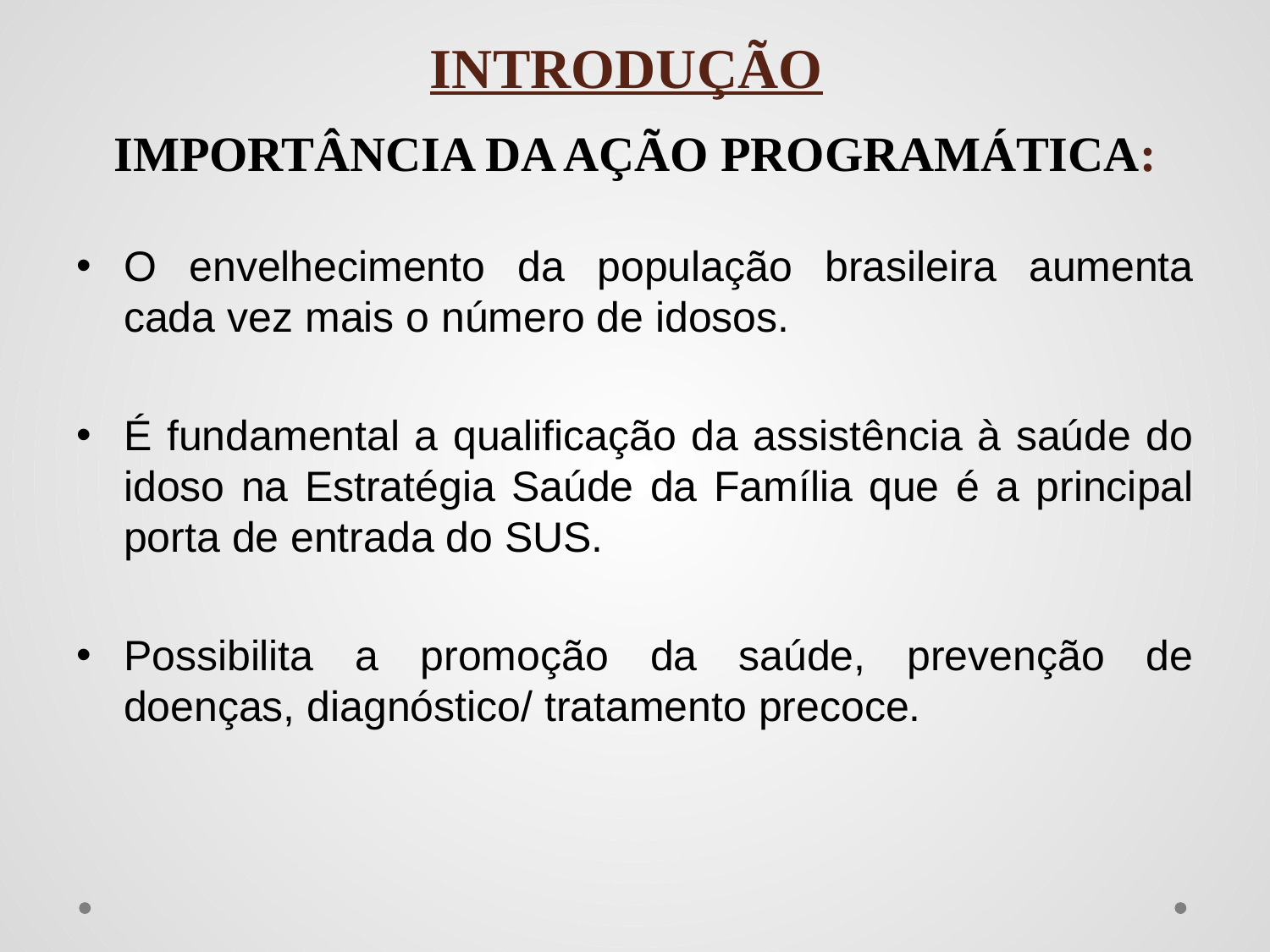

# INTRODUÇÃO
IMPORTÂNCIA DA AÇÃO PROGRAMÁTICA:

O envelhecimento da população brasileira aumenta cada vez mais o número de idosos.

É fundamental a qualificação da assistência à saúde do idoso na Estratégia Saúde da Família que é a principal porta de entrada do SUS.

Possibilita a promoção da saúde, prevenção de doenças, diagnóstico/ tratamento precoce.